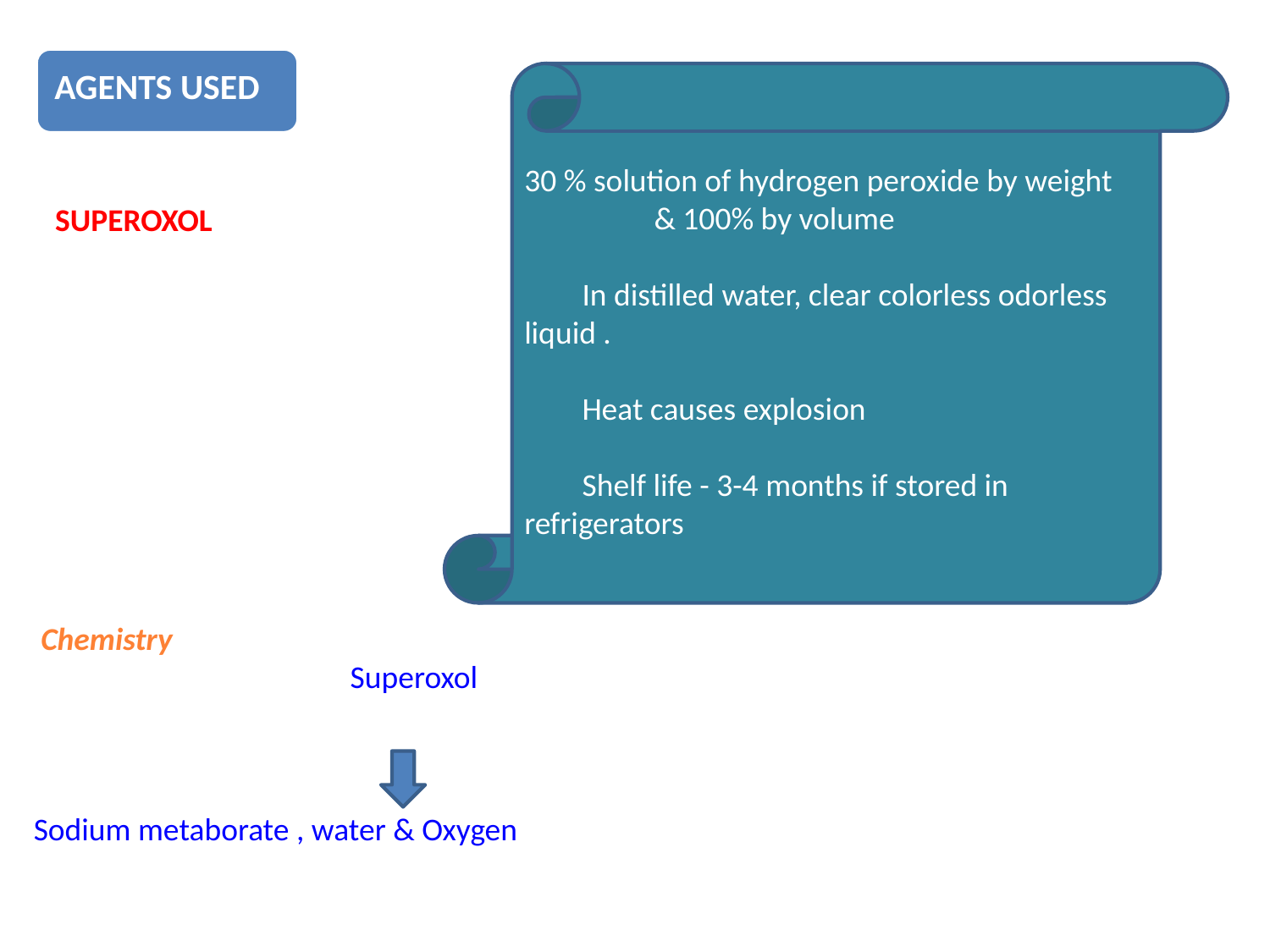

AGENTS USED
30 % solution of hydrogen peroxide by weight
                  & 100% by volume

        In distilled water, clear colorless odorless liquid .

        Heat causes explosion

        Shelf life - 3-4 months if stored in refrigerators

   SUPEROXOL

 Chemistry
                                            Superoxol

Sodium metaborate , water & Oxygen